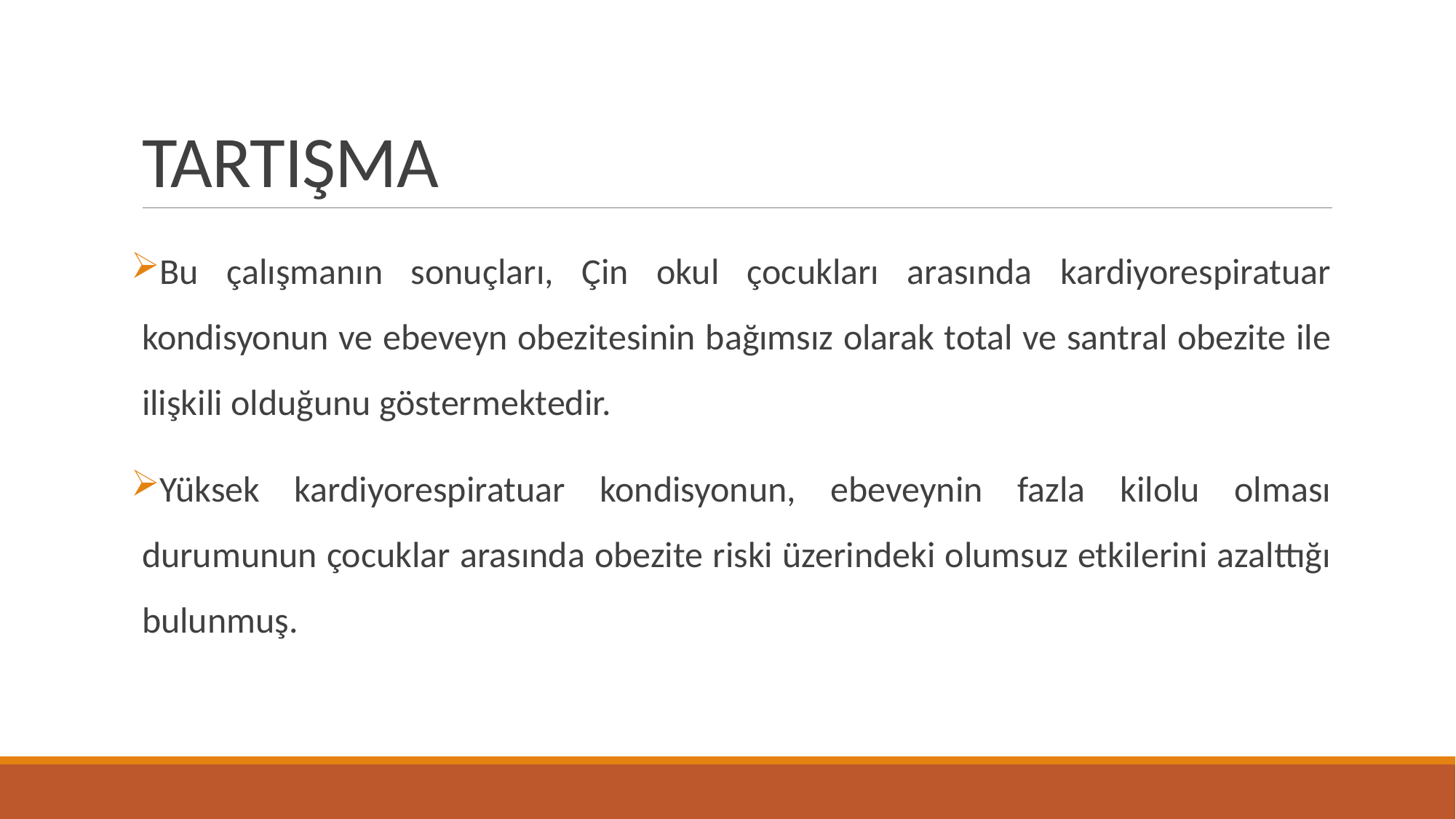

# TARTIŞMA
Bu çalışmanın sonuçları, Çin okul çocukları arasında kardiyorespiratuar kondisyonun ve ebeveyn obezitesinin bağımsız olarak total ve santral obezite ile ilişkili olduğunu göstermektedir.
Yüksek kardiyorespiratuar kondisyonun, ebeveynin fazla kilolu olması durumunun çocuklar arasında obezite riski üzerindeki olumsuz etkilerini azalttığı bulunmuş.